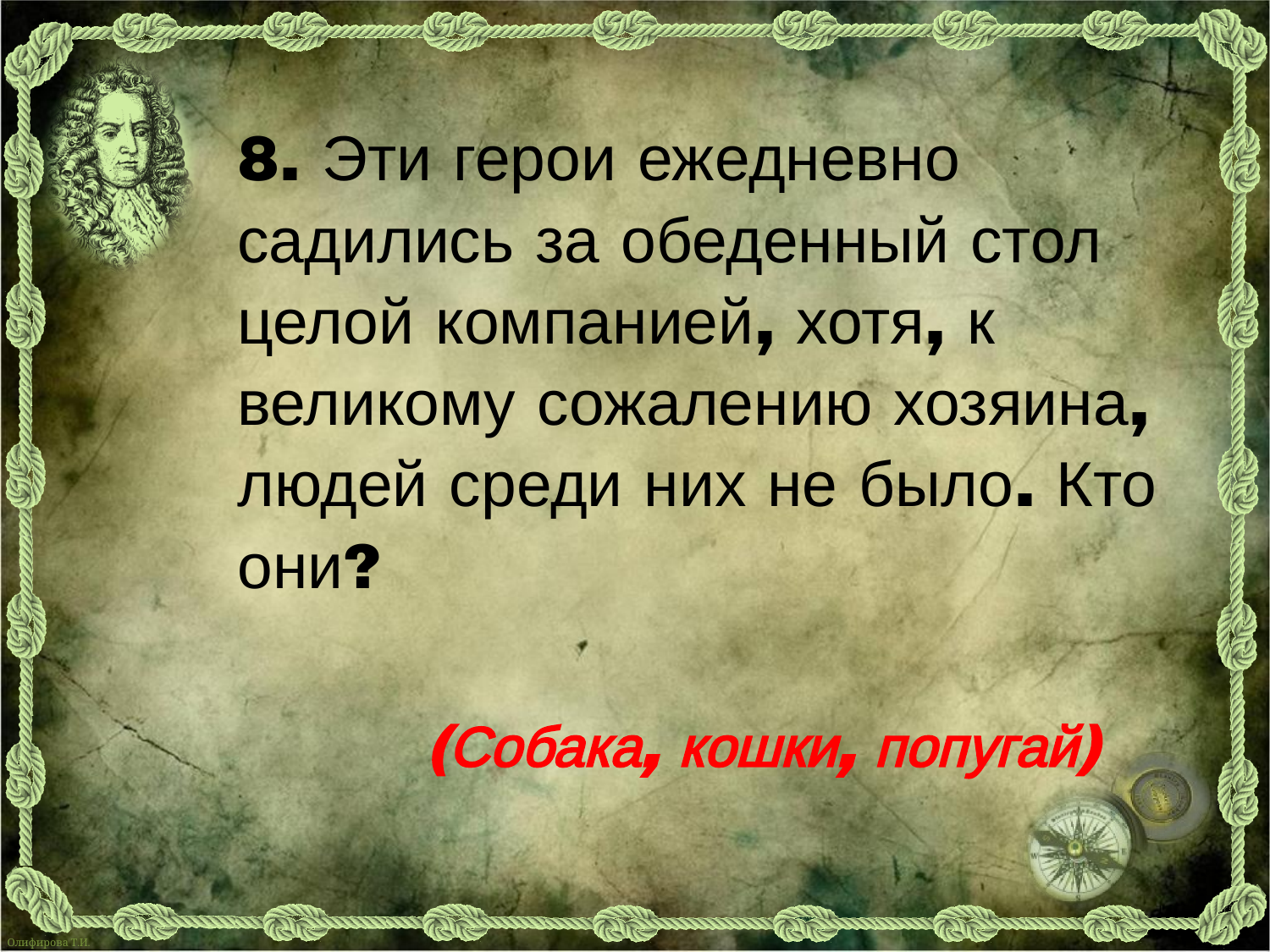

8. Эти герои ежедневно садились за обеденный стол целой компанией, хотя, к великому сожалению хозяина, людей среди них не было. Кто они?
 (Собака, кошки, попугай)